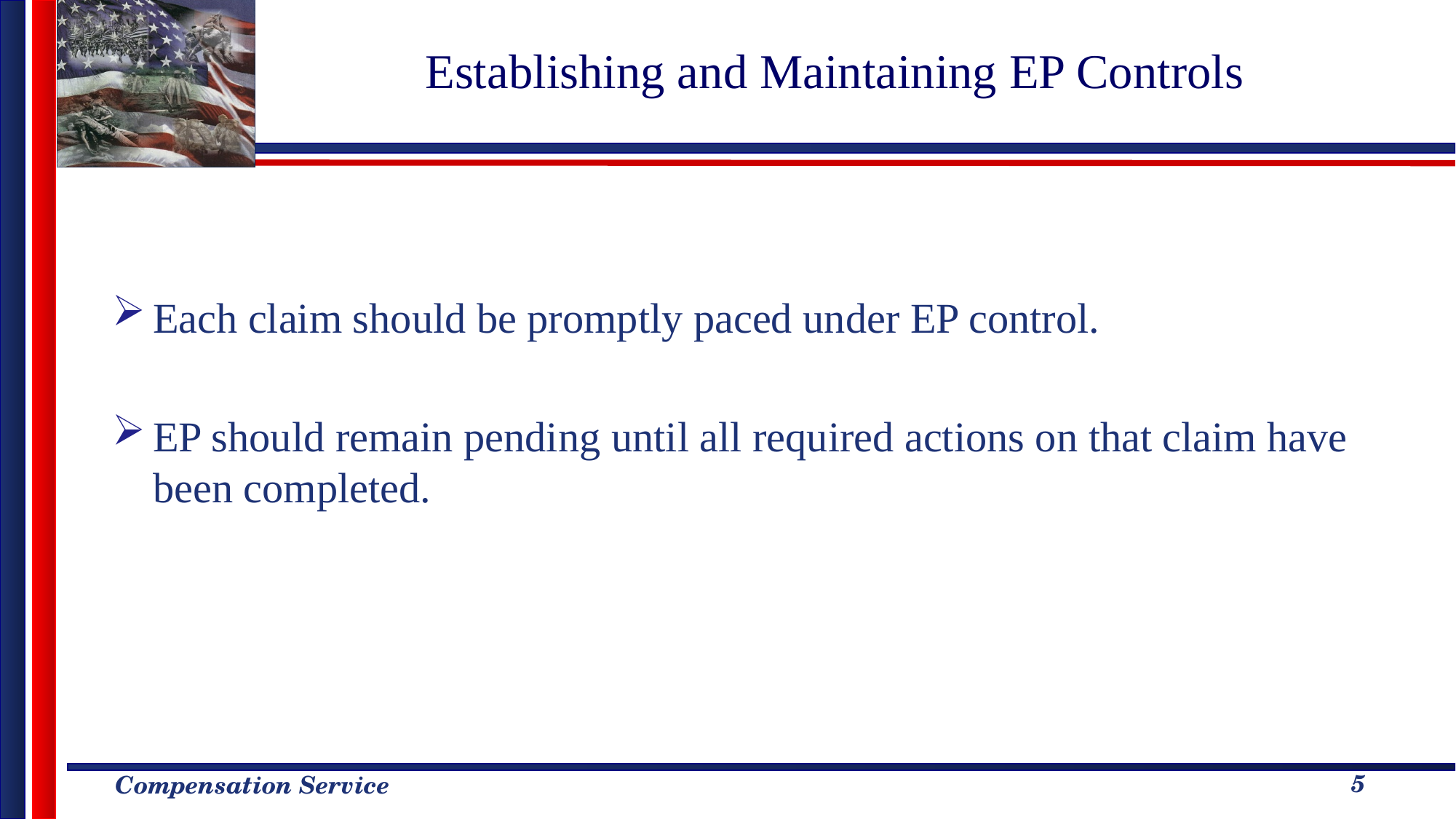

# Establishing and Maintaining EP Controls
Each claim should be promptly paced under EP control.

EP should remain pending until all required actions on that claim have been completed.
5